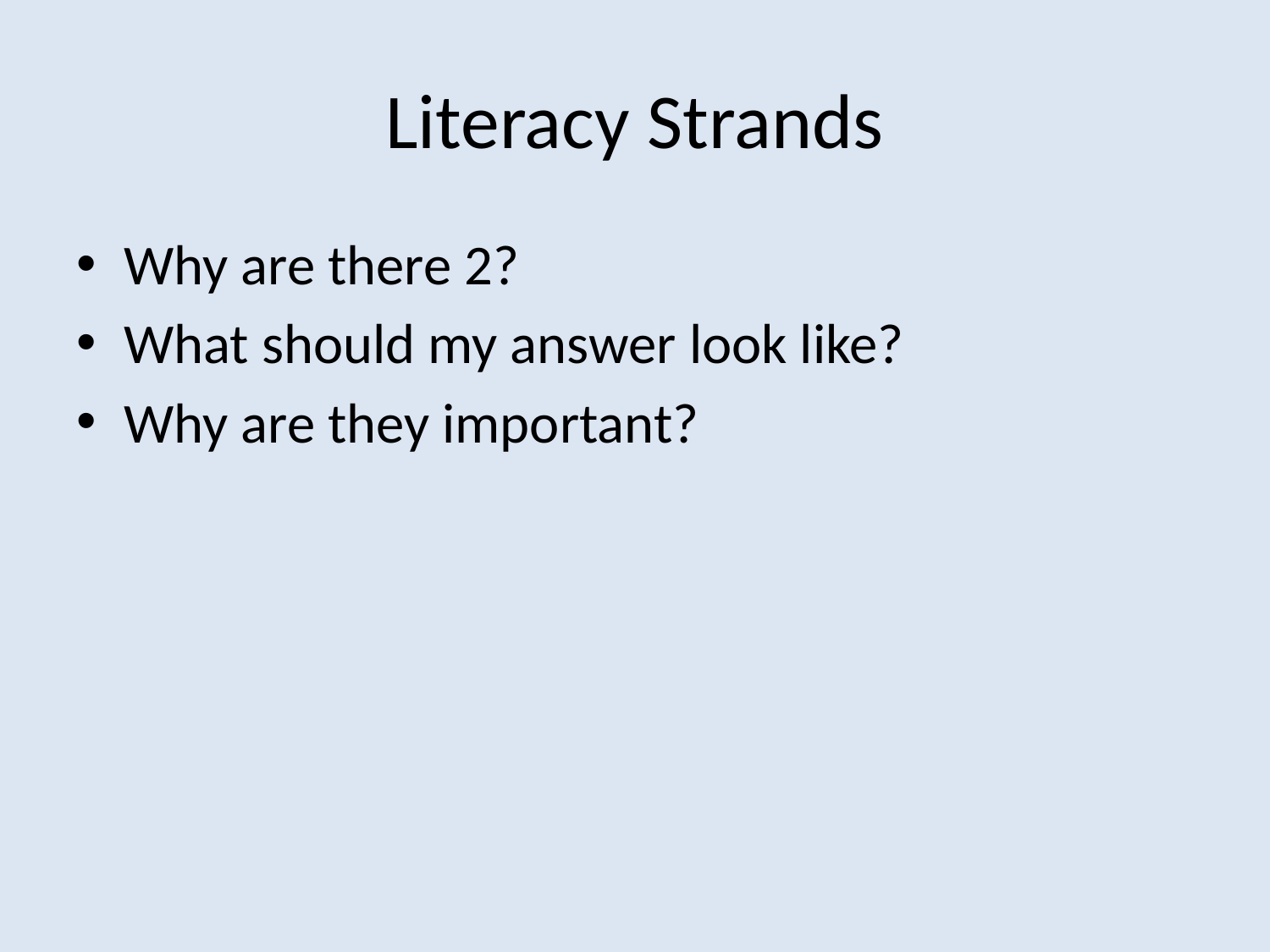

# Literacy Strands
Why are there 2?
What should my answer look like?
Why are they important?